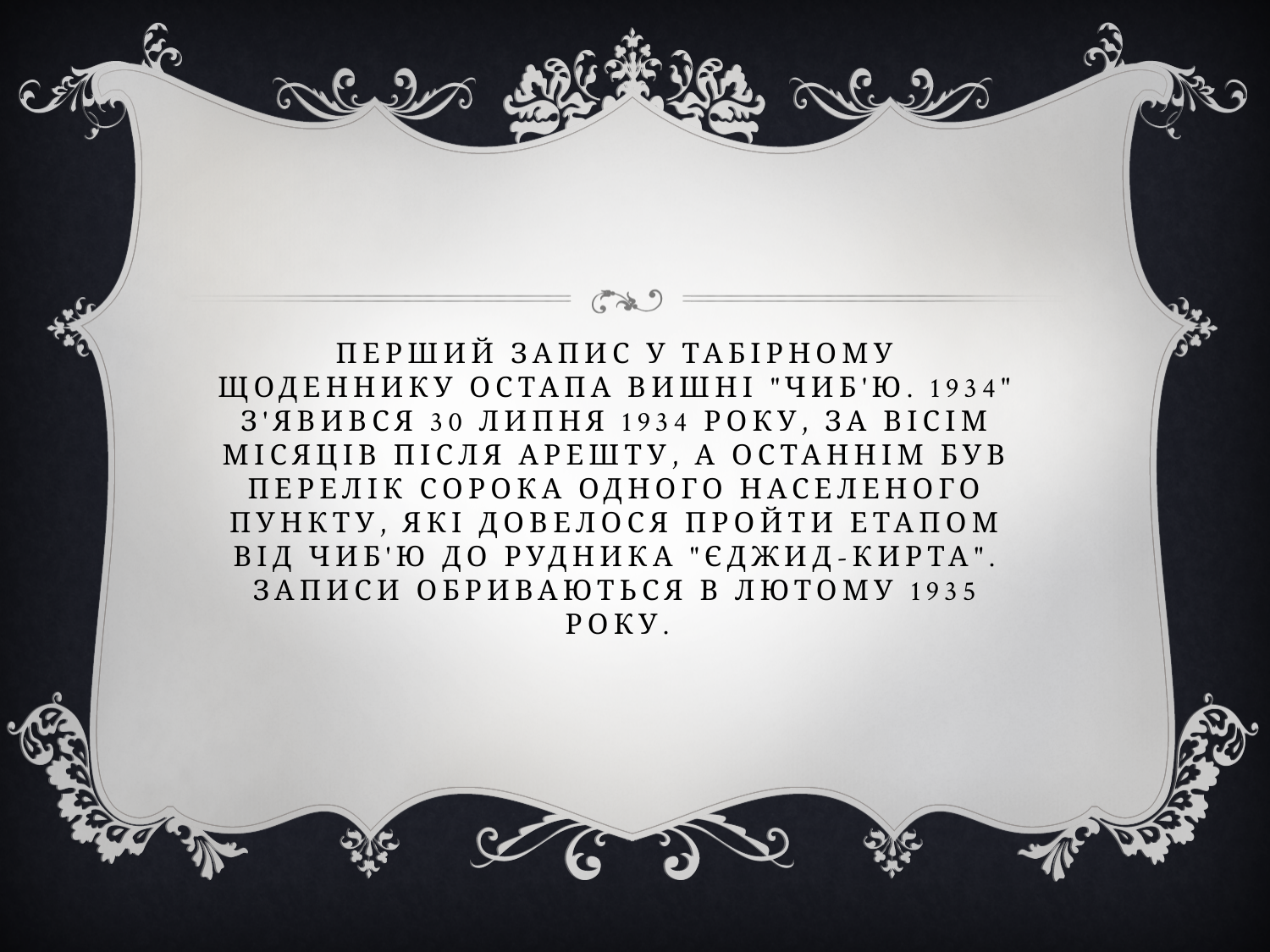

# Перший запис у табірному щоденнику Остапа Вишні "Чиб'ю. 1934" з'явився 30 липня 1934 року, за вісім місяців після арешту, а останнім був перелік сорока одного населеного пункту, які довелося пройти етапом від Чиб'ю до рудника "Єджид-Кирта". Записи обриваються в лютому 1935 року.